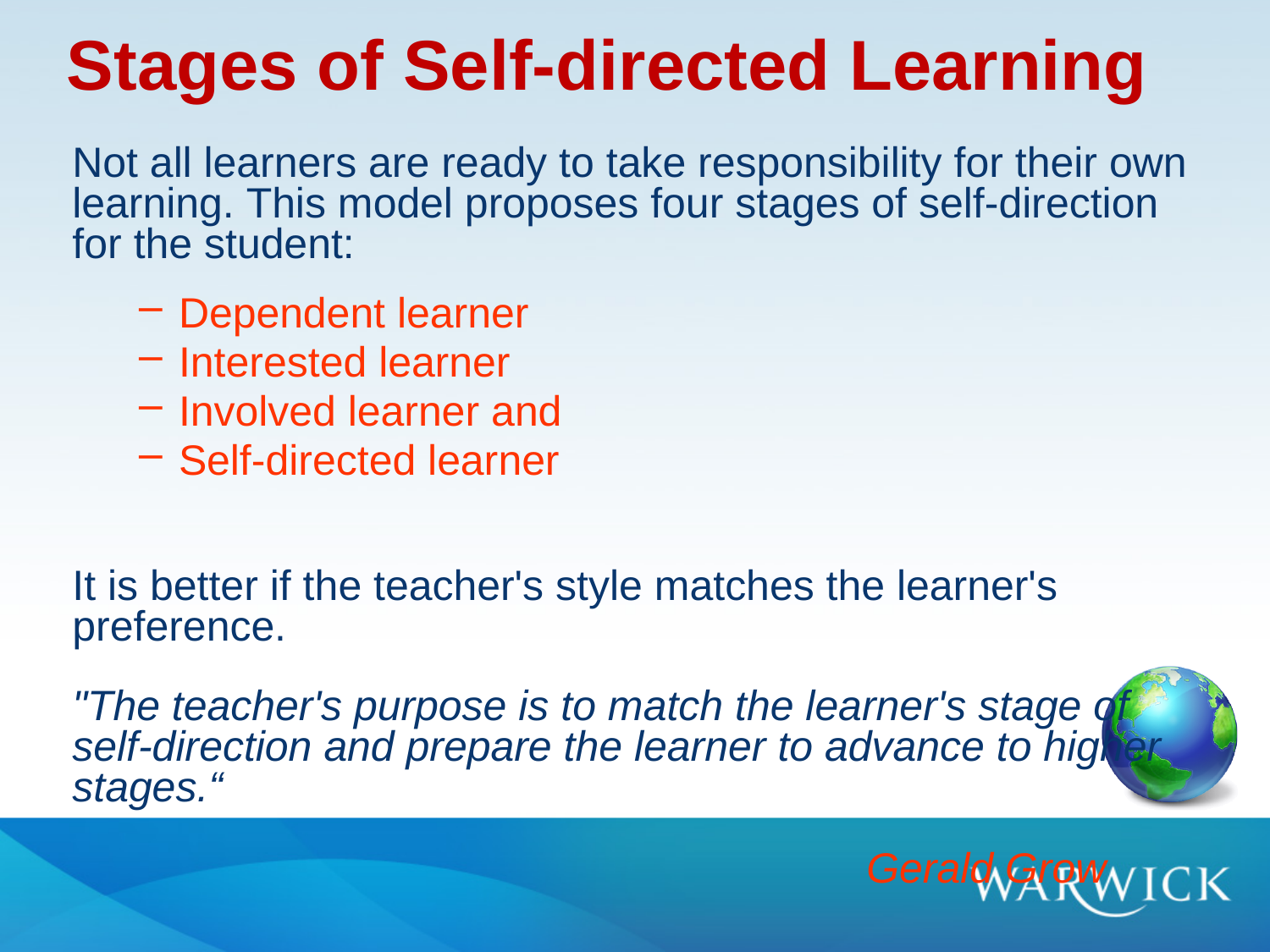

# Stages of Self-directed Learning
Not all learners are ready to take responsibility for their own learning. This model proposes four stages of self-direction for the student:

Dependent learner
Interested learner
Involved learner and
Self-directed learner

It is better if the teacher's style matches the learner's preference.

"The teacher's purpose is to match the learner's stage of self-direction and prepare the learner to advance to higher stages.“
                                                                   Gerald Grow